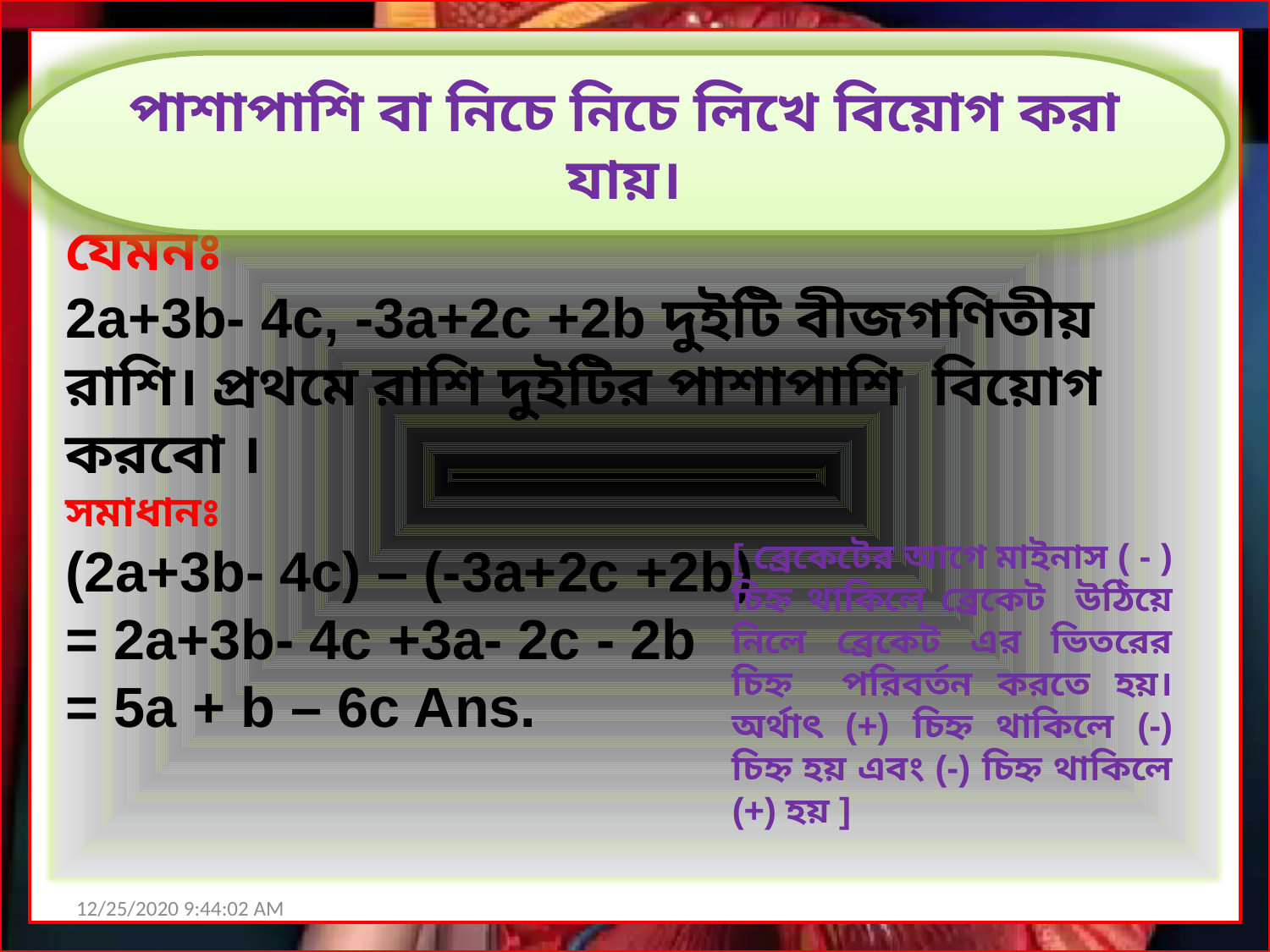

পাশাপাশি বা নিচে নিচে লিখে বিয়োগ করা যায়।
যেমনঃ
2a+3b- 4c, -3a+2c +2b দুইটি বীজগণিতীয় রাশি। প্রথমে রাশি দুইটির পাশাপাশি  বিয়োগ করবো ।
সমাধানঃ
(2a+3b- 4c) – (-3a+2c +2b)
= 2a+3b- 4c +3a- 2c - 2b
= 5a + b – 6c Ans.
[ ব্রেকেটের আগে মাইনাস ( - ) চিহ্ন থাকিলে ব্রেকেট  উঠিয়ে নিলে ব্রেকেট এর ভিতরের চিহ্ন  পরিবর্তন করতে হয়। অর্থাৎ (+) চিহ্ন থাকিলে (-) চিহ্ন হয় এবং (-) চিহ্ন থাকিলে (+) হয় ]
12/25/2020 9:44:02 AM